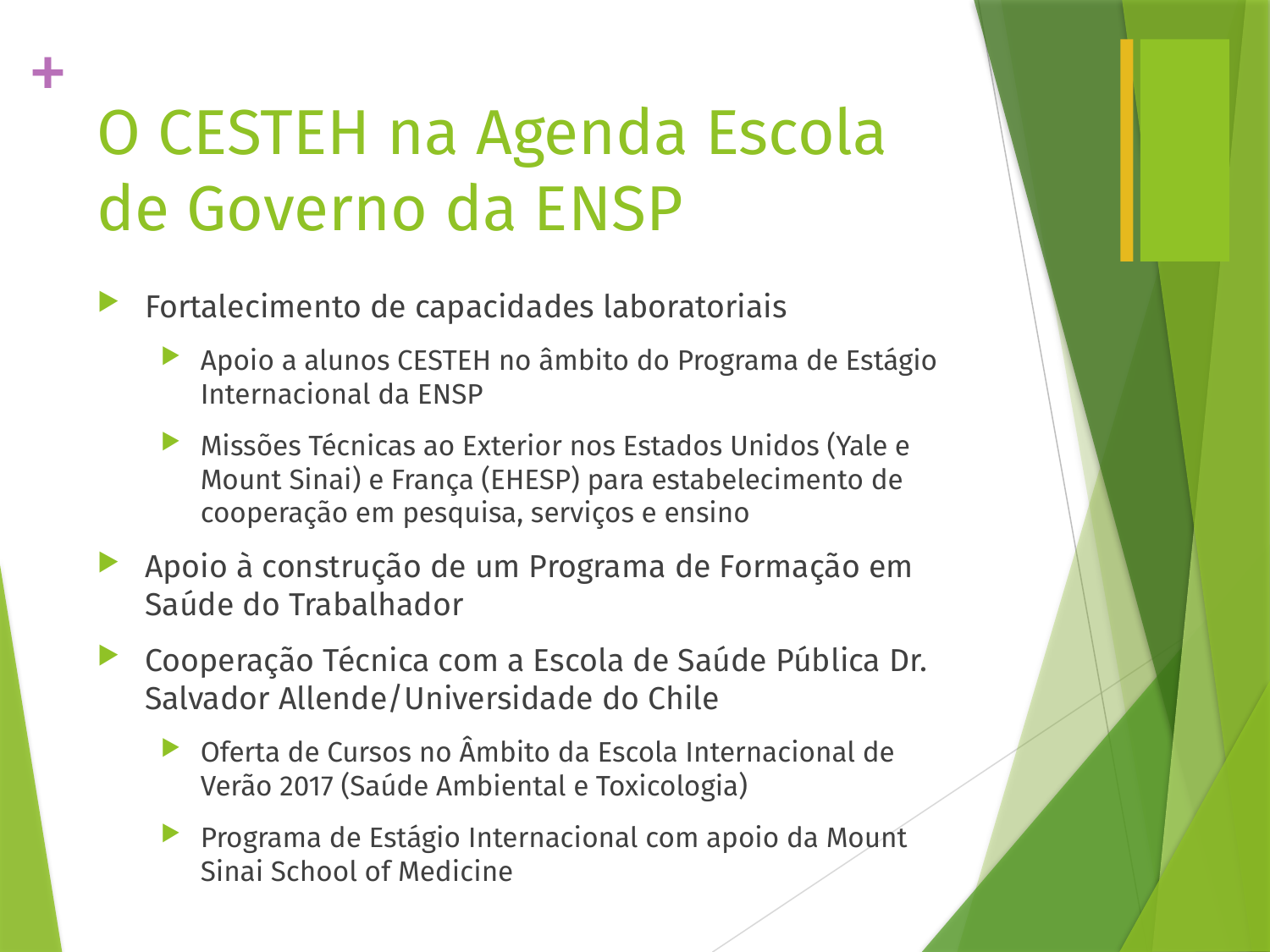

# O CESTEH na Agenda Escola de Governo da ENSP
Fortalecimento de capacidades laboratoriais
Apoio a alunos CESTEH no âmbito do Programa de Estágio Internacional da ENSP
Missões Técnicas ao Exterior nos Estados Unidos (Yale e Mount Sinai) e França (EHESP) para estabelecimento de cooperação em pesquisa, serviços e ensino
Apoio à construção de um Programa de Formação em Saúde do Trabalhador
Cooperação Técnica com a Escola de Saúde Pública Dr. Salvador Allende/Universidade do Chile
Oferta de Cursos no Âmbito da Escola Internacional de Verão 2017 (Saúde Ambiental e Toxicologia)
Programa de Estágio Internacional com apoio da Mount Sinai School of Medicine